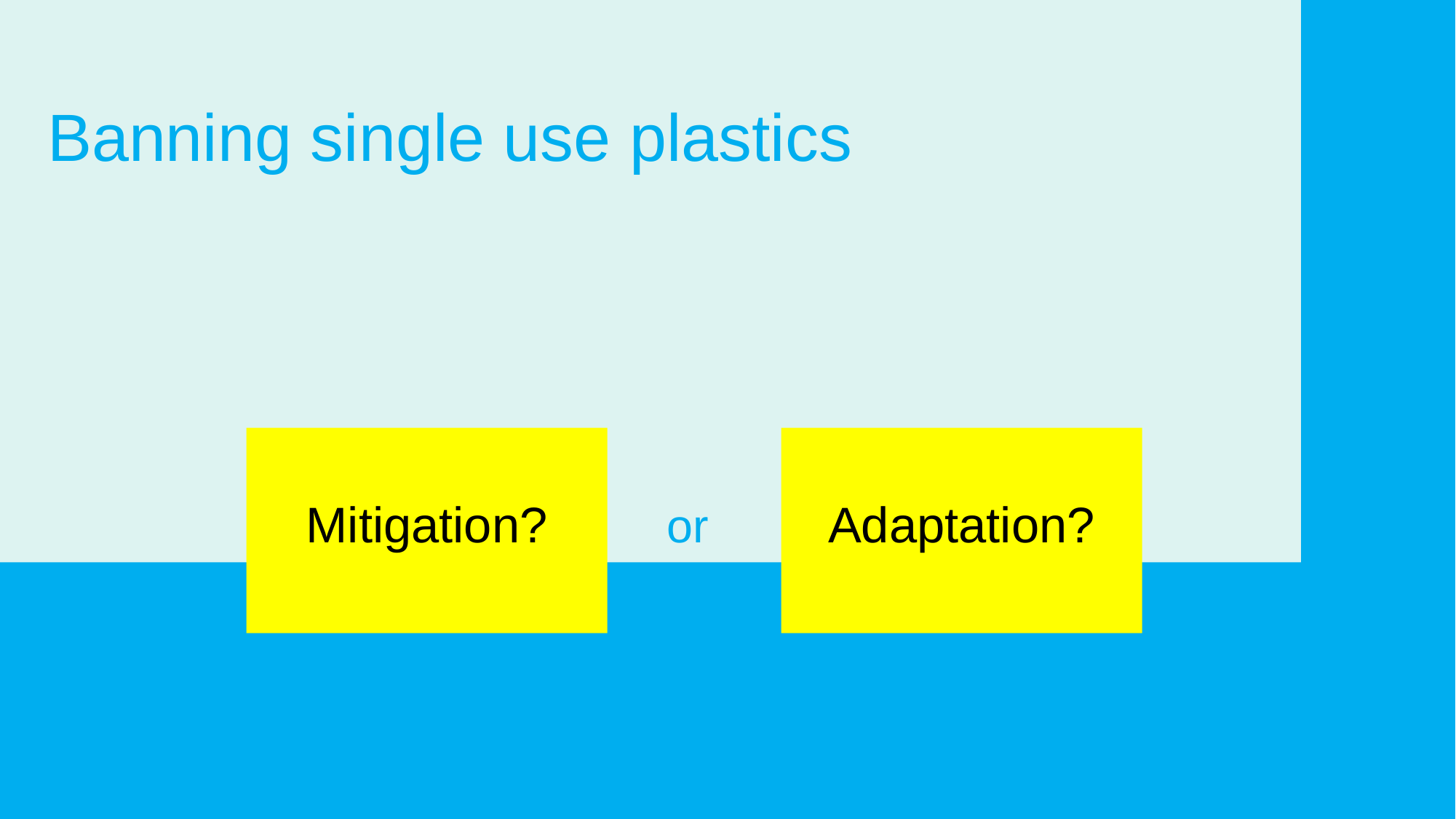

Banning single use plastics

Mitigation?
Adaptation?
or